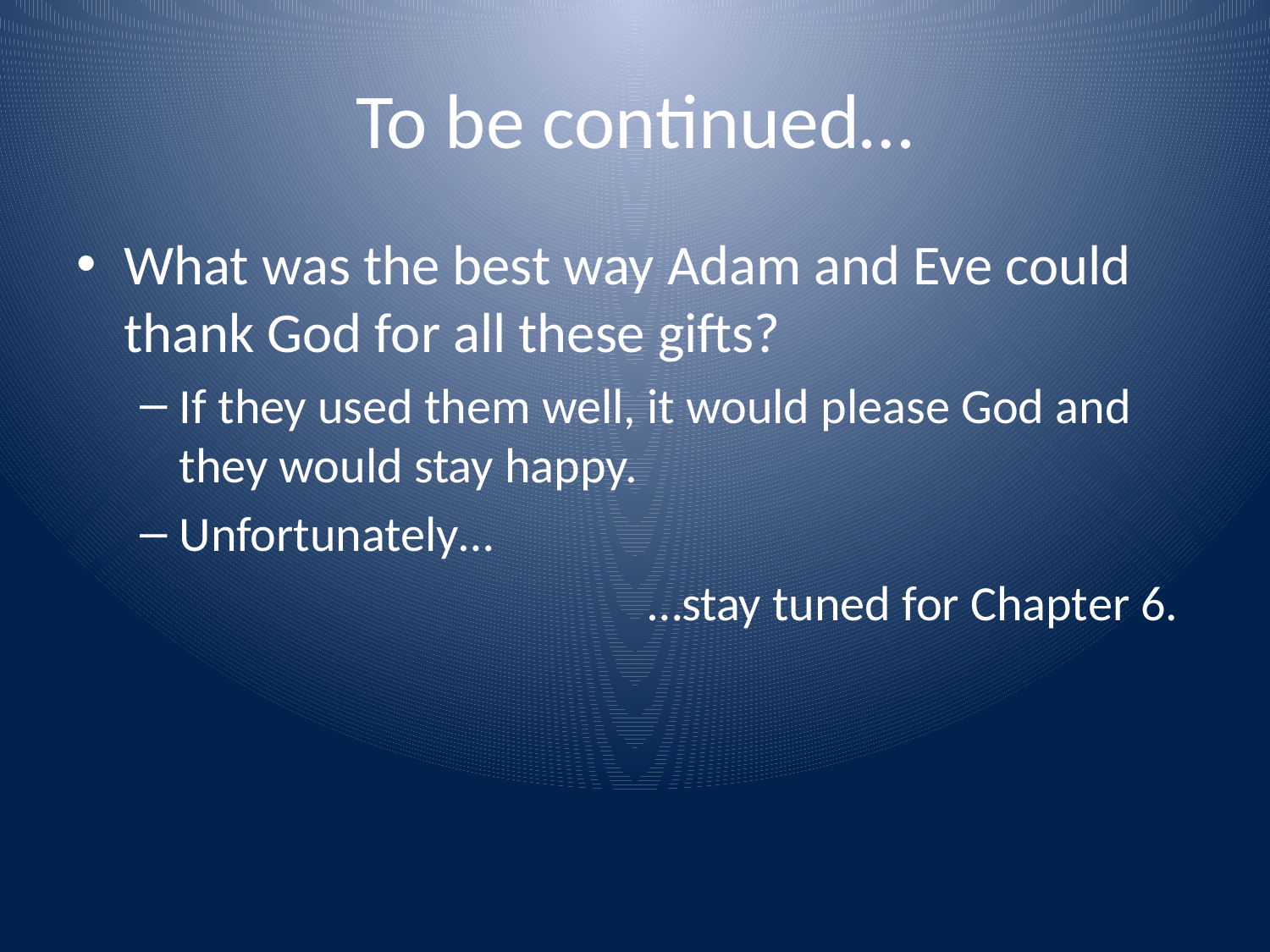

# To be continued…
What was the best way Adam and Eve could thank God for all these gifts?
If they used them well, it would please God and they would stay happy.
Unfortunately…
				…stay tuned for Chapter 6.